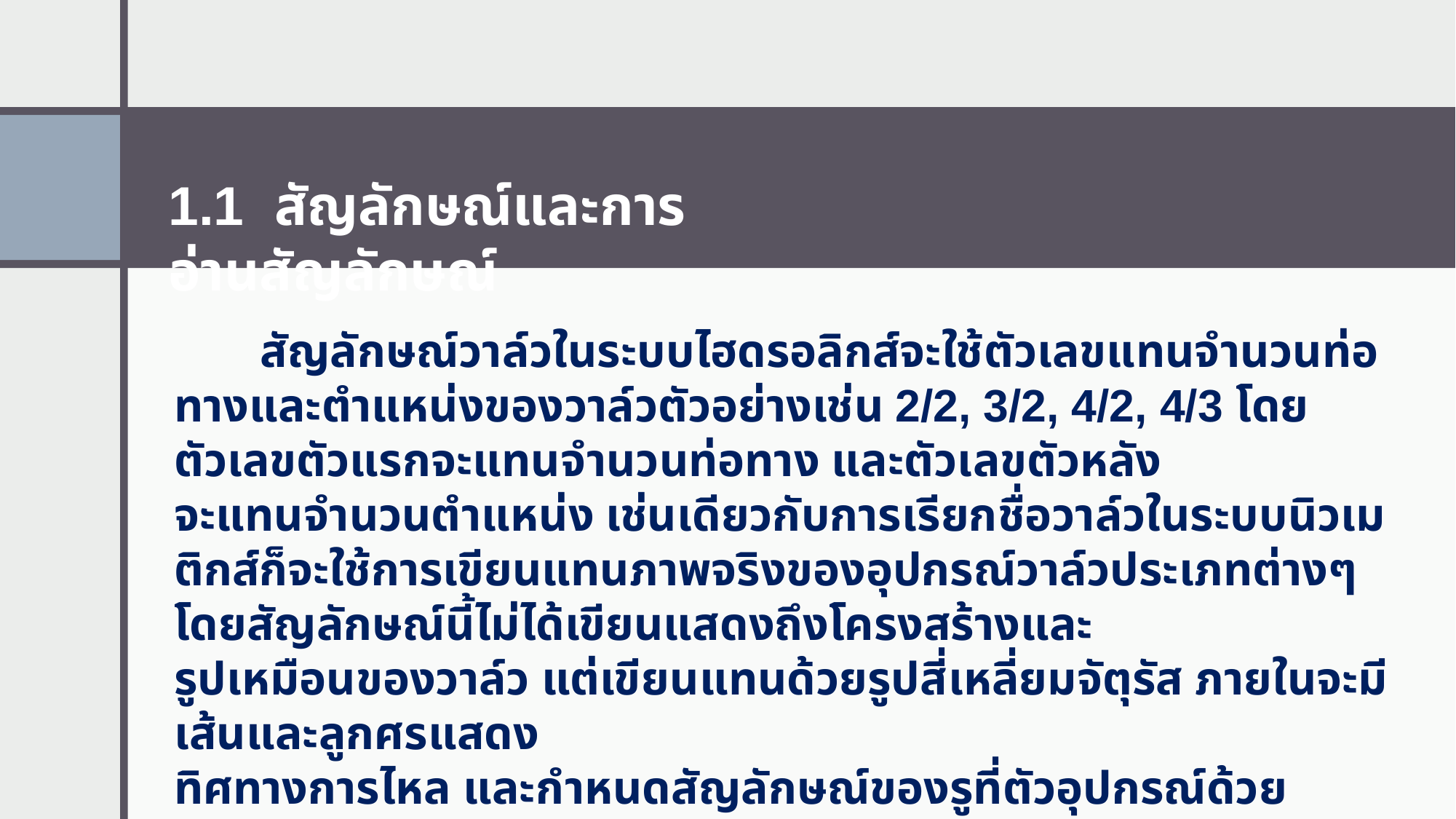

1.1  สัญลักษณ์และการอ่านสัญลักษณ์

สัญลักษณ์วาล์วในระบบไฮดรอลิกส์จะใช้ตัวเลขแทนจำนวนท่อทางและตำแหน่งของวาล์วตัวอย่างเช่น 2/2, 3/2, 4/2, 4/3 โดยตัวเลขตัวแรกจะแทนจำนวนท่อทาง และตัวเลขตัวหลัง
จะแทนจำนวนตำแหน่ง เช่นเดียวกับการเรียกชื่อวาล์วในระบบนิวเมติกส์ก็จะใช้การเขียนแทนภาพจริงของอุปกรณ์วาล์วประเภทต่างๆ โดยสัญลักษณ์นี้ไม่ได้เขียนแสดงถึงโครงสร้างและ
รูปเหมือนของวาล์ว แต่เขียนแทนด้วยรูปสี่เหลี่ยมจัตุรัส ภายในจะมีเส้นและลูกศรแสดง
ทิศทางการไหล และกำหนดสัญลักษณ์ของรูที่ตัวอุปกรณ์ด้วยสัญลักษณ์ตัวเลขหรือตัวอักษร